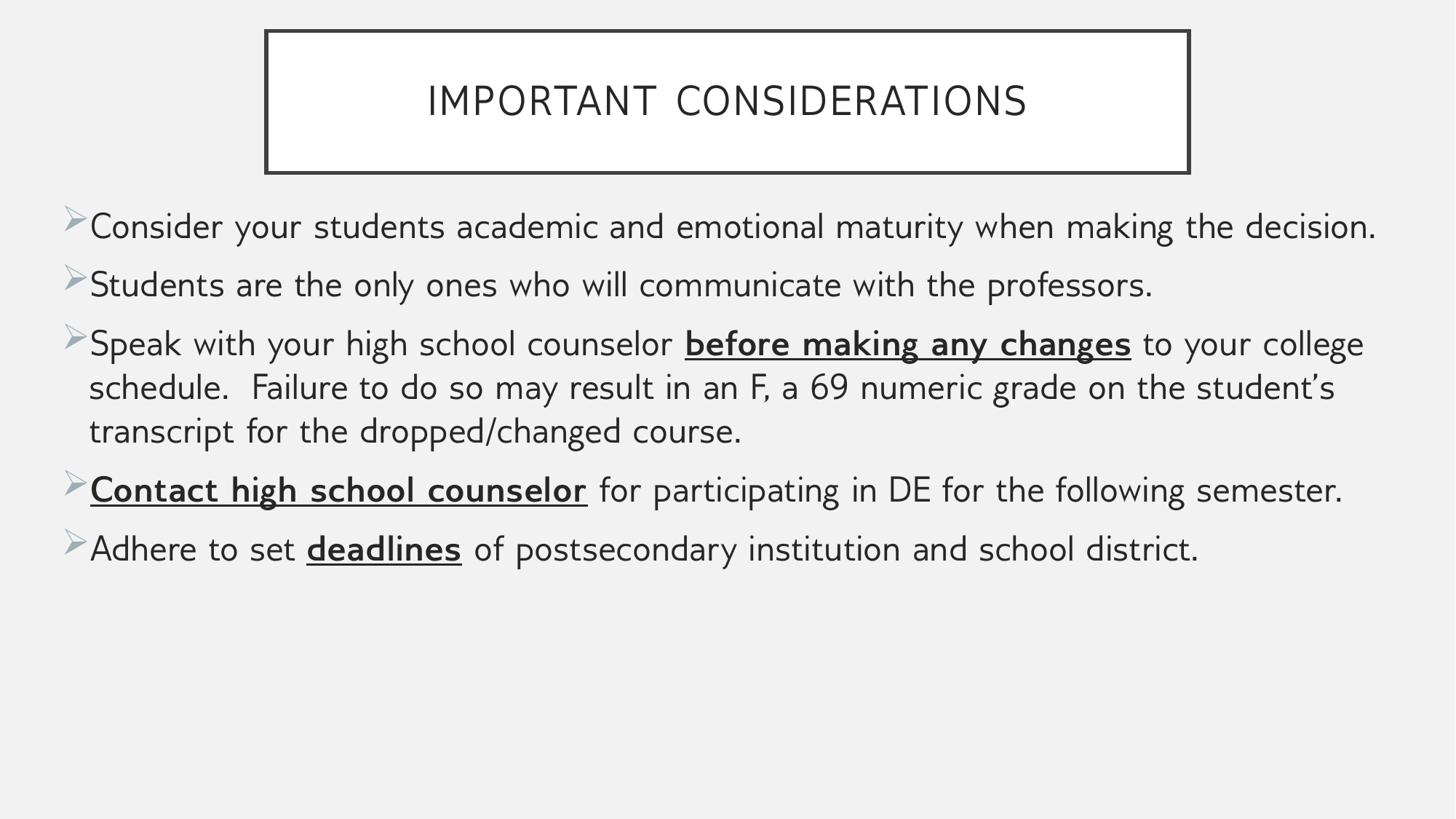

# Important considerations
Consider your students academic and emotional maturity when making the decision.
Students are the only ones who will communicate with the professors.
Speak with your high school counselor before making any changes to your college schedule.  Failure to do so may result in an F, a 69 numeric grade on the student’s transcript for the dropped/changed course.
Contact high school counselor for participating in DE for the following semester.
Adhere to set deadlines of postsecondary institution and school district.